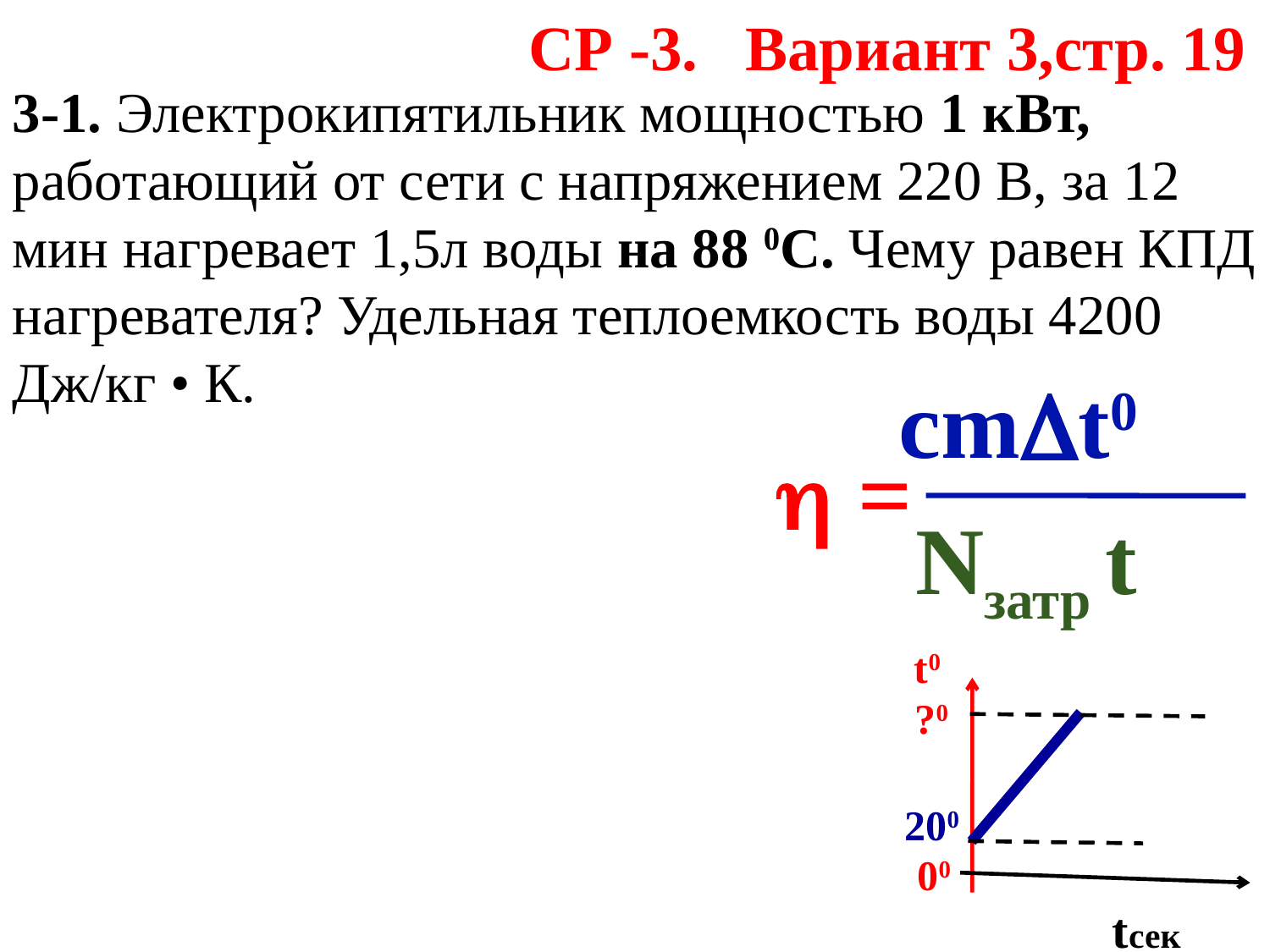

СР -3.   Вариант 3,стр. 19
3-1. Электрокипятильник мощностью 1 кВт, работающий от сети с напряжением 220 В, за 12 мин нагревает 1,5л воды на 88 0С. Чему равен КПД нагревателя? Удельная теплоемкость воды 4200 Дж/кг • К.
cmΔt0
η =
 Nзатр t

t0
?0
200
00
tсек